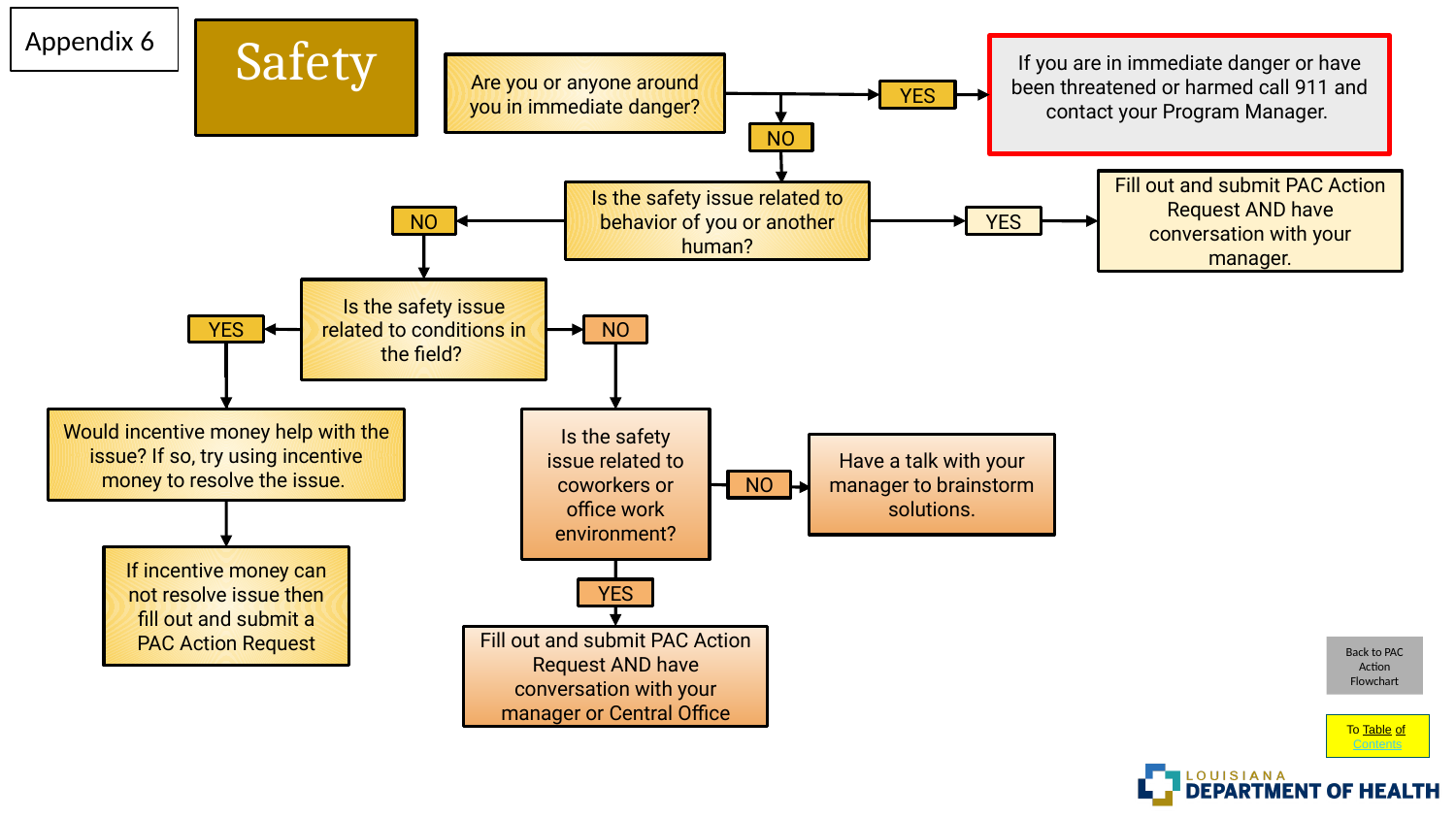

Appendix 6
# Safety
If you are in immediate danger or have been threatened or harmed call 911 and contact your Program Manager.

Are you or anyone around you in immediate danger?
YES
NO
Fill out and submit PAC Action Request AND have conversation with your manager.
Is the safety issue related to behavior of you or another human?
NO
YES
Is the safety issue related to conditions in the field?
YES
NO
Would incentive money help with the issue? If so, try using incentive money to resolve the issue.
Is the safety issue related to coworkers or office work environment?
Have a talk with your manager to brainstorm solutions.
NO
If incentive money can not resolve issue then fill out and submit a PAC Action Request
YES
Fill out and submit PAC Action Request AND have conversation with your manager or Central Office
Back to PAC Action Flowchart
To Table of Contents